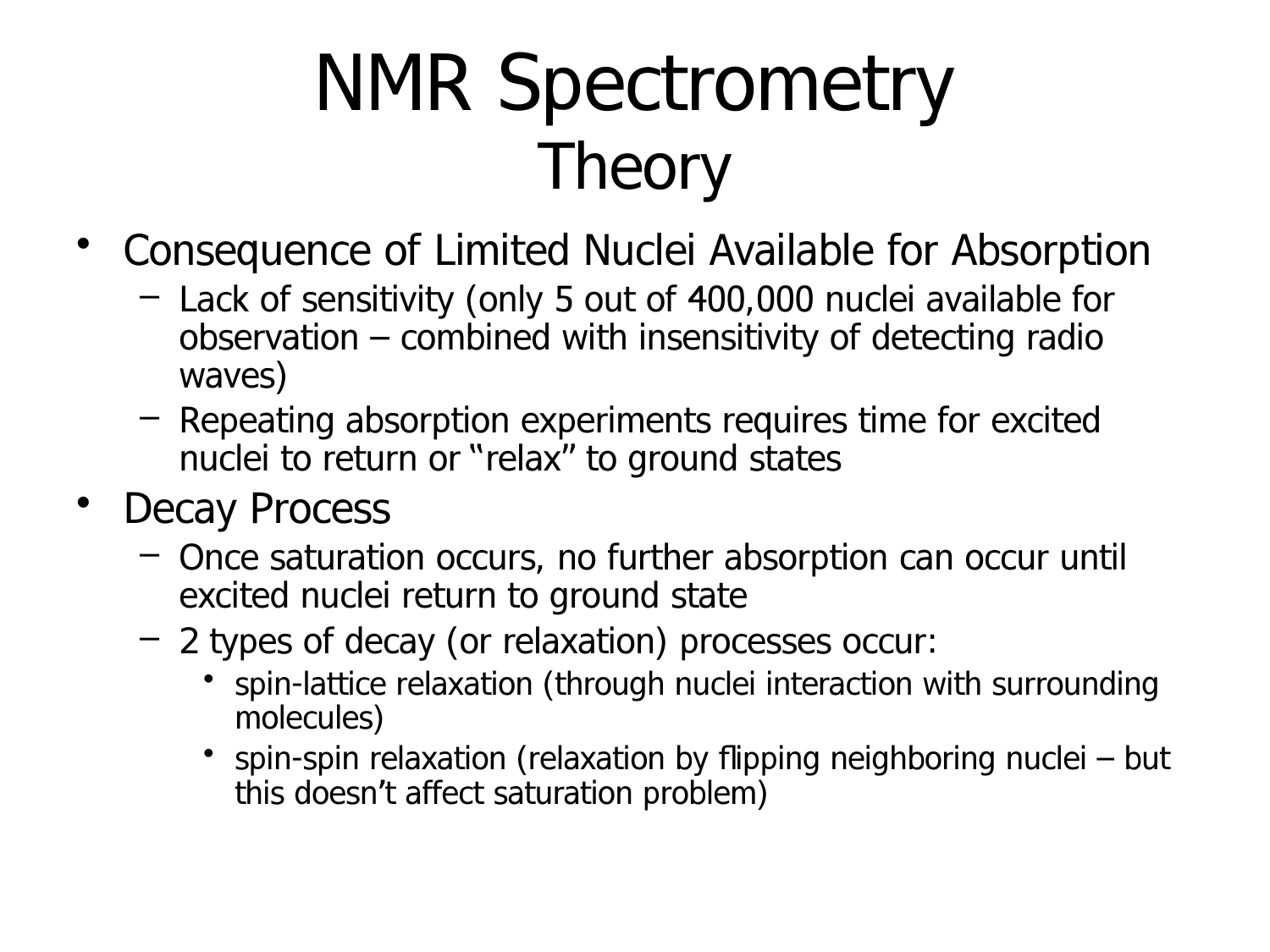

# NMR Spectrometry Theory
Consequence of Limited Nuclei Available for Absorption
Lack of sensitivity (only 5 out of 400,000 nuclei available for observation – combined with insensitivity of detecting radio waves)
Repeating absorption experiments requires time for excited nuclei to return or “relax” to ground states
Decay Process
Once saturation occurs, no further absorption can occur until excited nuclei return to ground state
2 types of decay (or relaxation) processes occur:
spin-lattice relaxation (through nuclei interaction with surrounding molecules)
spin-spin relaxation (relaxation by flipping neighboring nuclei – but this doesn’t affect saturation problem)